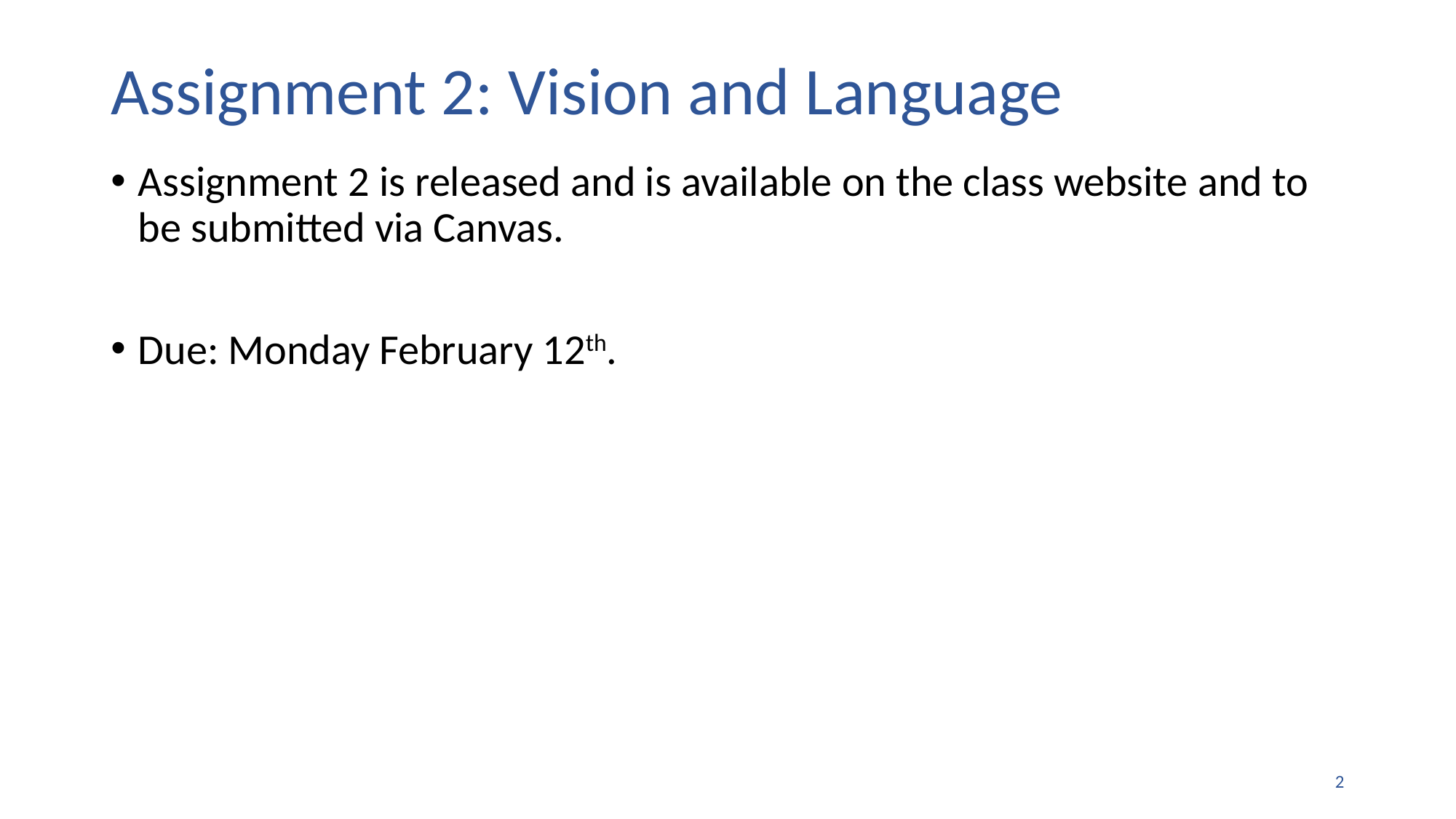

# Assignment 2: Vision and Language
Assignment 2 is released and is available on the class website and to be submitted via Canvas.

Due: Monday February 12th.
2